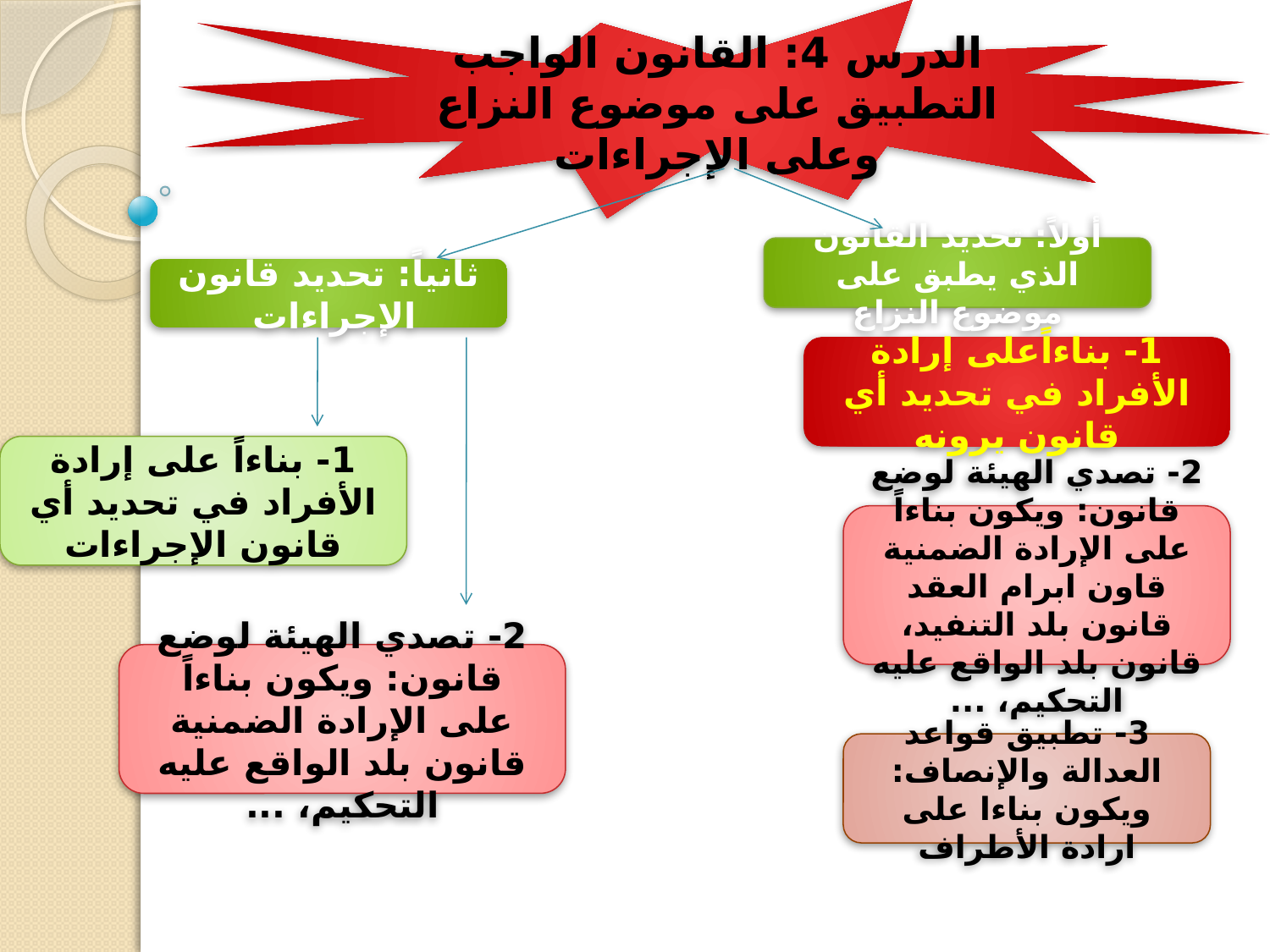

الدرس 4: القانون الواجب التطبيق على موضوع النزاع وعلى الإجراءات
أولاً: تحديد القانون الذي يطبق على موضوع النزاع
ثانياً: تحديد قانون الإجراءات
1- بناءاًعلى إرادة الأفراد في تحديد أي قانون يرونه
1- بناءاً على إرادة الأفراد في تحديد أي قانون الإجراءات
2- تصدي الهيئة لوضع قانون: ويكون بناءاً على الإرادة الضمنية قاون ابرام العقد قانون بلد التنفيد، قانون بلد الواقع عليه التحكيم، ...
2- تصدي الهيئة لوضع قانون: ويكون بناءاً على الإرادة الضمنية قانون بلد الواقع عليه التحكيم، ...
3- تطبيق قواعد العدالة والإنصاف: ويكون بناءا على ارادة الأطراف